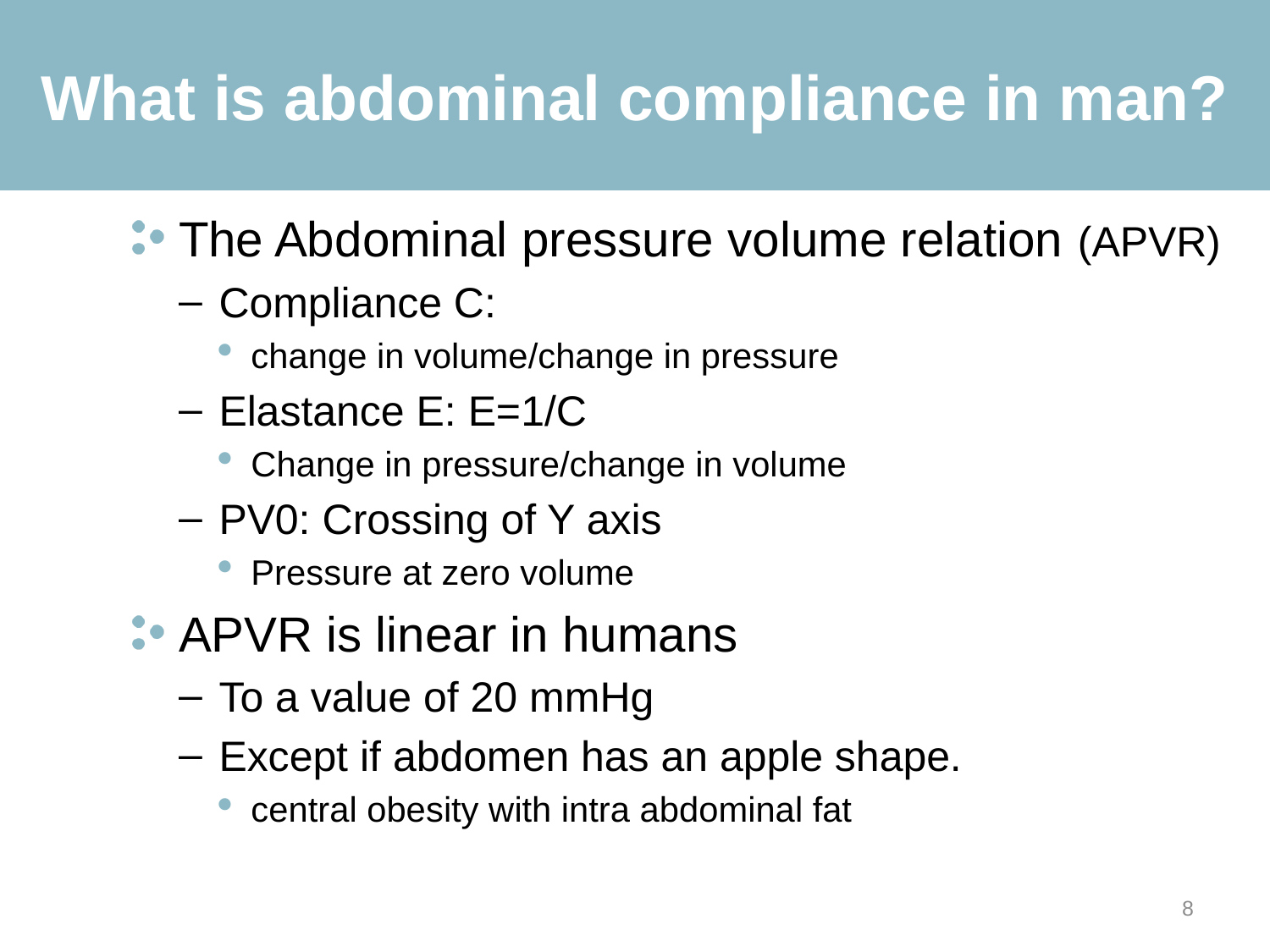

# What is abdominal compliance in man?
The Abdominal pressure volume relation (APVR)
Compliance C:
change in volume/change in pressure
Elastance E: E=1/C
Change in pressure/change in volume
PV0: Crossing of Y axis
Pressure at zero volume
APVR is linear in humans
To a value of 20 mmHg
Except if abdomen has an apple shape.
central obesity with intra abdominal fat

8